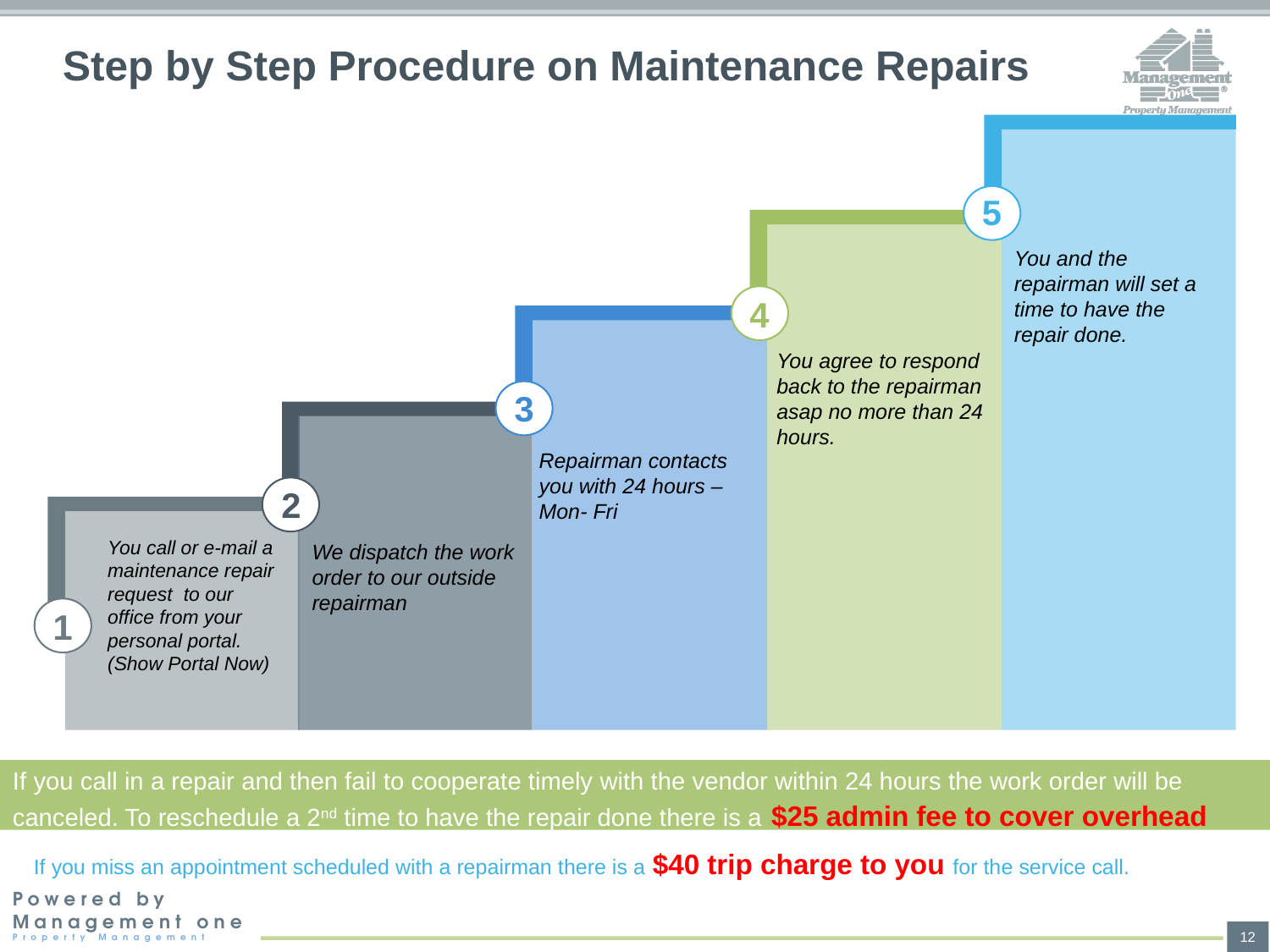

# Step by Step Procedure on Maintenance Repairs

5

You and the repairman will set a time to have the repair done.

4

You agree to respond back to the repairman asap no more than 24 hours.

3

Repairman contacts you with 24 hours – Mon- Fri

2

You call or e-mail a maintenance repair request  to our office from your personal portal.
(Show Portal Now)
We dispatch the work order to our outside repairman

1

If you call in a repair and then fail to cooperate timely with the vendor within 24 hours the work order will be canceled. To reschedule a 2nd time to have the repair done there is a $25 admin fee to cover overhead

If you miss an appointment scheduled with a repairman there is a $40 trip charge to you for the service call.
12